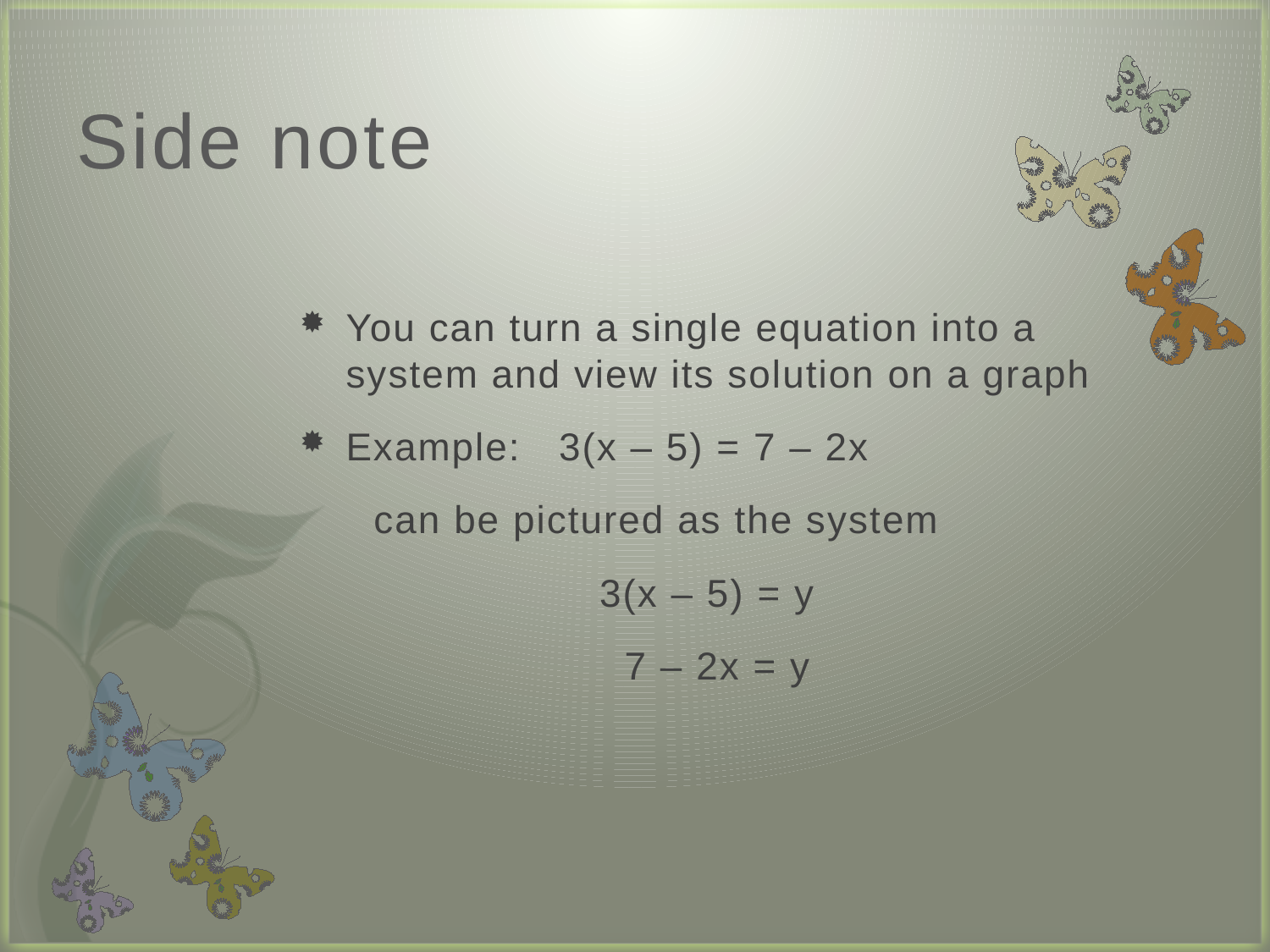

# Side note
You can turn a single equation into a system and view its solution on a graph
Example:   3(x – 5) = 7 – 2x
      can be pictured as the system
                        3(x – 5) = y
                          7 – 2x = y